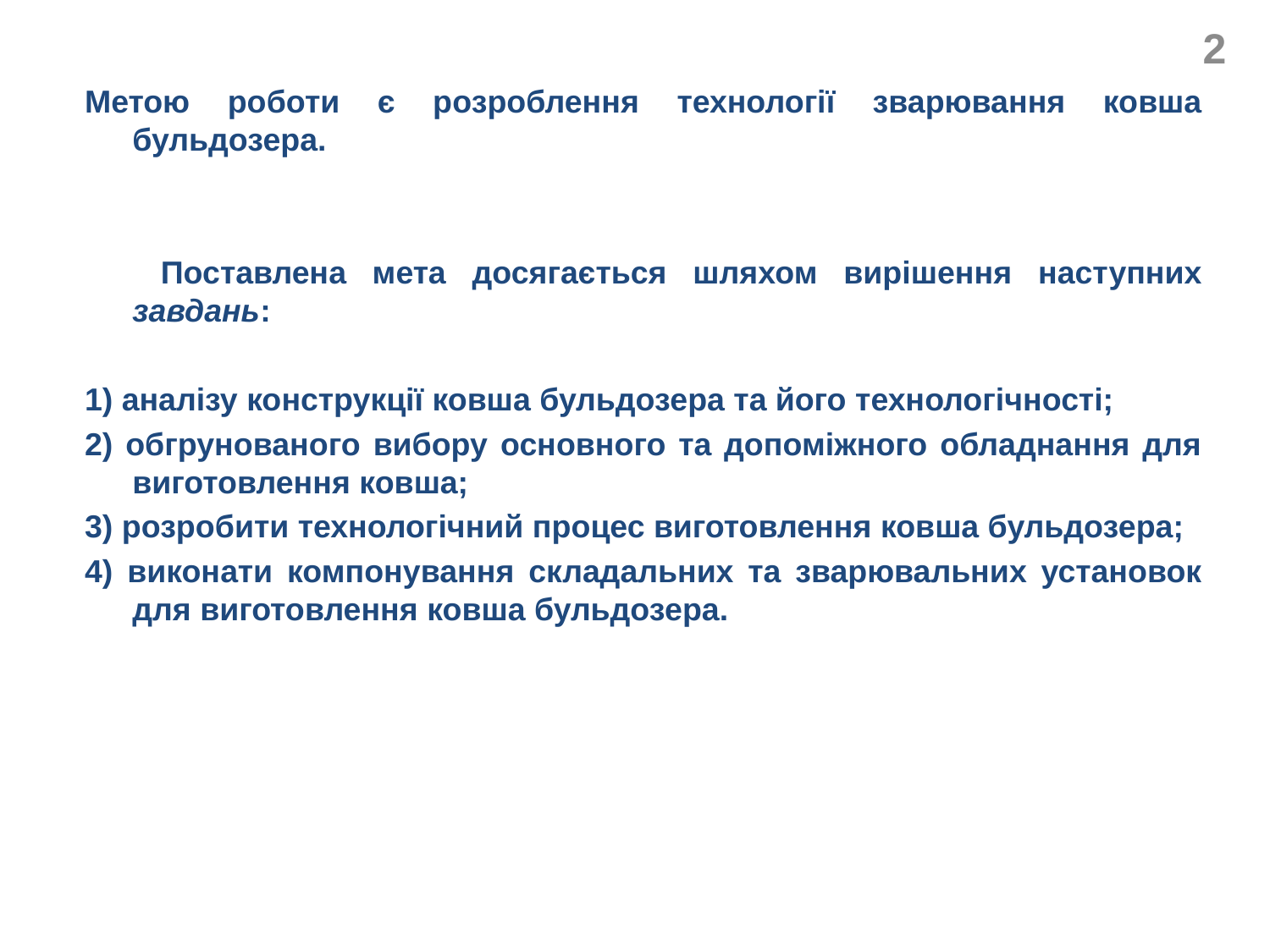

2
Метою роботи є розроблення технології зварювання ковша бульдозера.

   Поставлена мета досягається шляхом вирішення наступних завдань:

1) аналізу конструкції ковша бульдозера та його технологічності;
2) обгрунованого вибору основного та допоміжного обладнання для виготовлення ковша;
3) розробити технологічний процес виготовлення ковша бульдозера;
4) виконати компонування складальних та зварювальних установок для виготовлення ковша бульдозера.